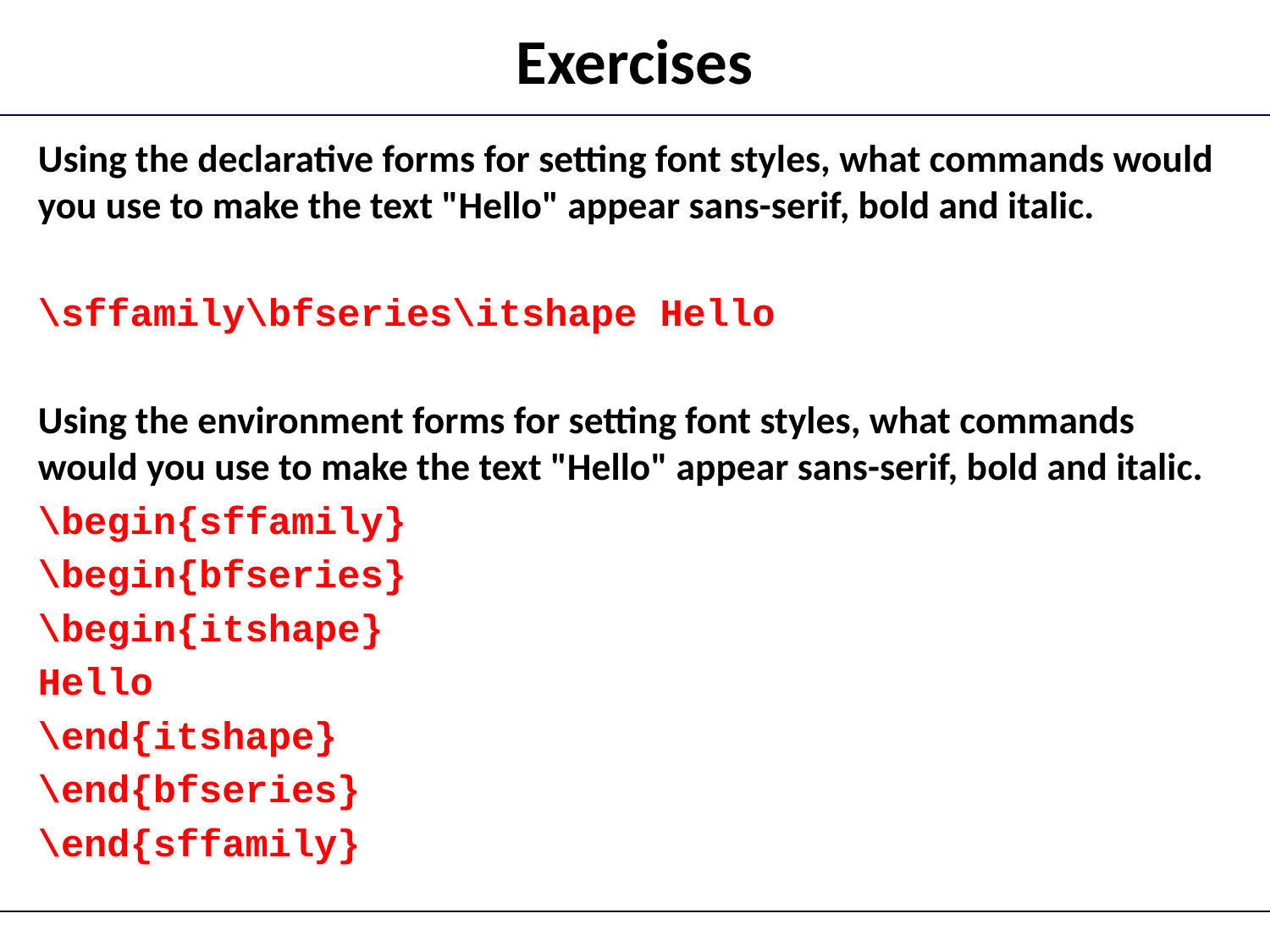

# Exercises
Using the declarative forms for setting font styles, what commands would you use to make the text "Hello" appear sans-serif, bold and italic.

\sffamily\bfseries\itshape Hello

Using the environment forms for setting font styles, what commands would you use to make the text "Hello" appear sans-serif, bold and italic.
\begin{sffamily}
\begin{bfseries}
\begin{itshape}
Hello
\end{itshape}
\end{bfseries}
\end{sffamily}